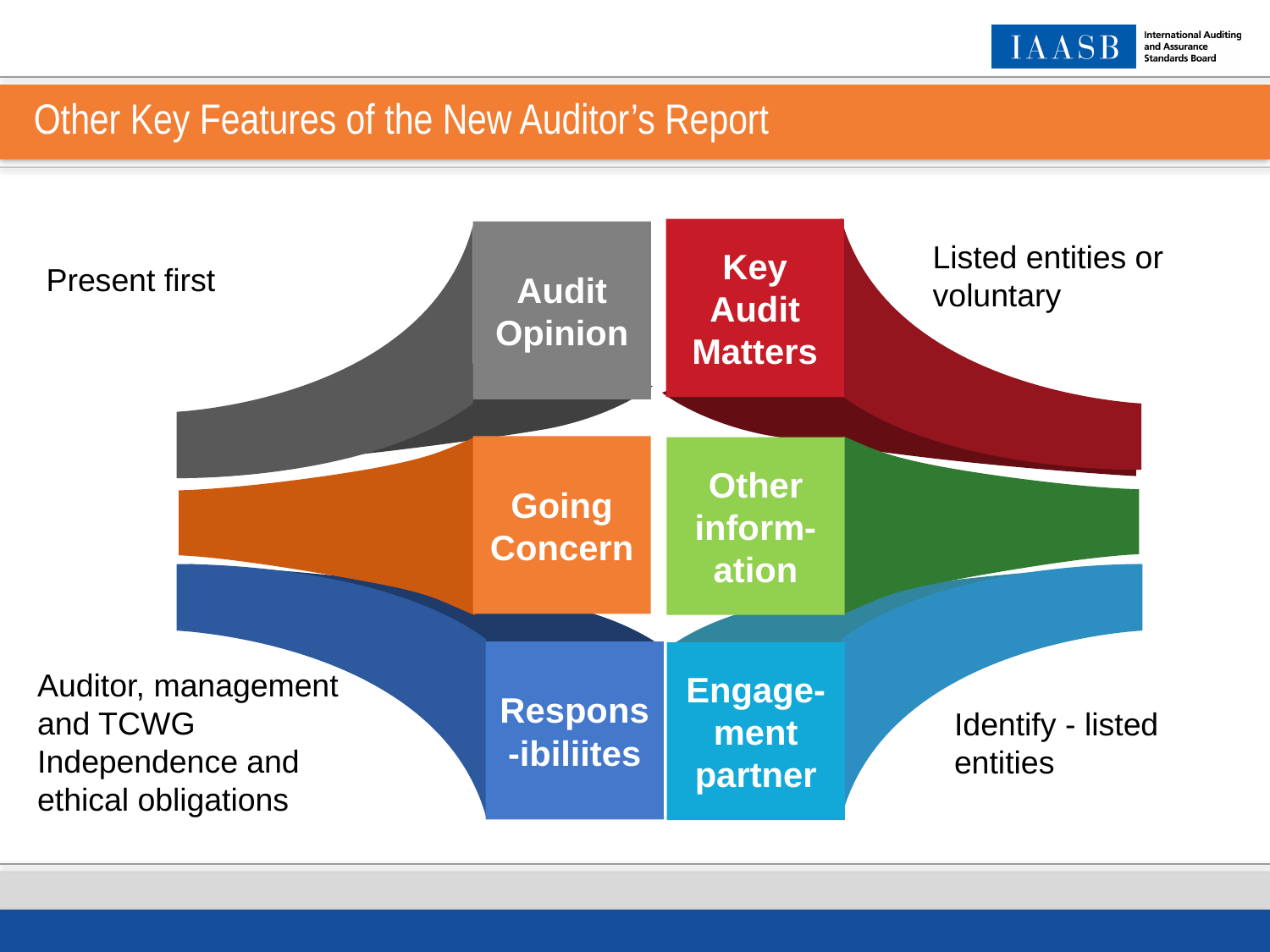

# Other Key Features of the New Auditor’s Report

Key Audit Matters
Audit Opinion

Going Concern

Other inform-ation

Respons-ibiliites
Engage-ment partner
Listed entities or voluntary
Present first

Auditor, management and TCWG
Independence and ethical obligations
Identify - listed entities